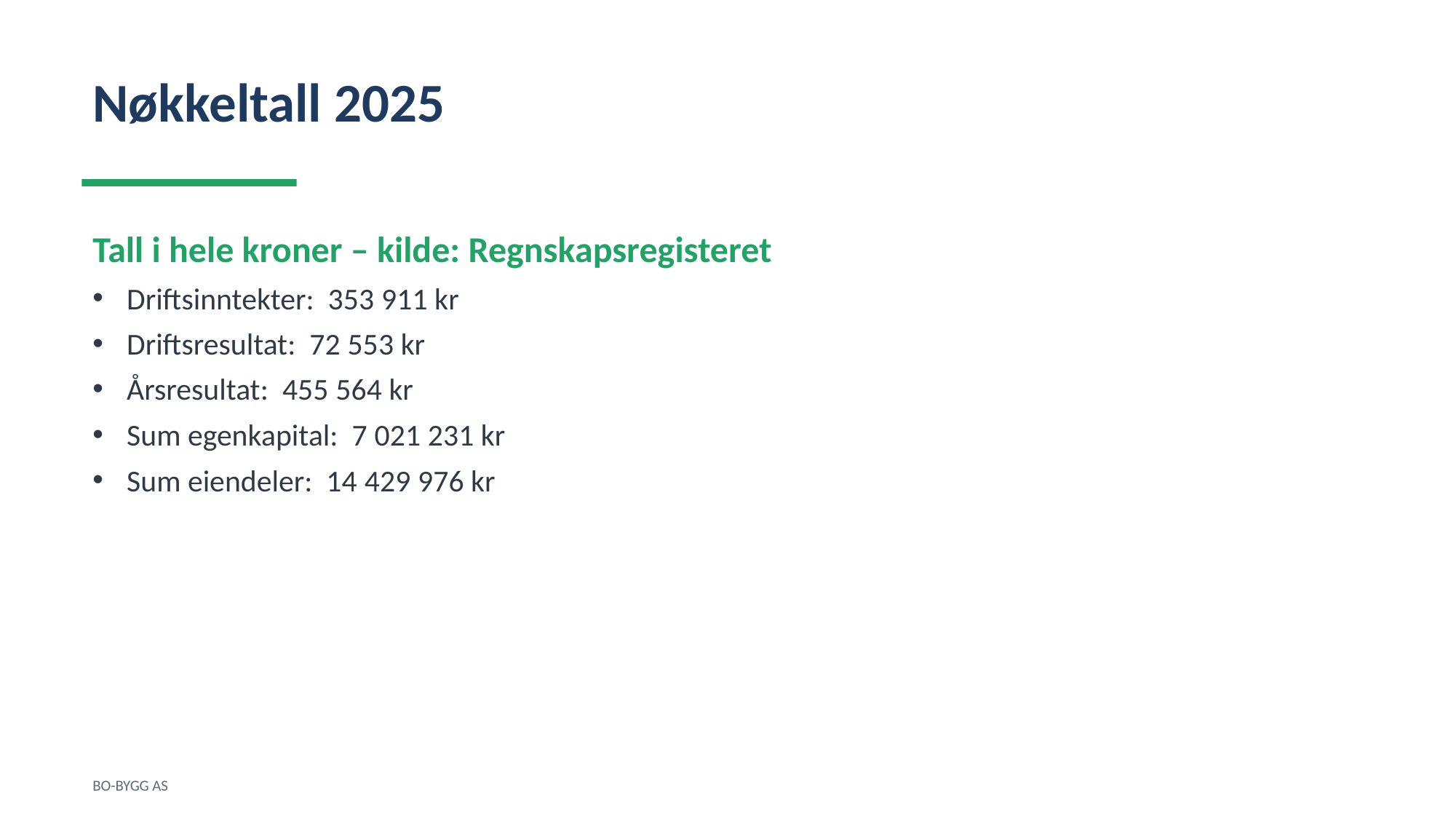

Nøkkeltall 2025

Tall i hele kroner – kilde: Regnskapsregisteret
Driftsinntekter:  353 911 kr
Driftsresultat:  72 553 kr
Årsresultat:  455 564 kr
Sum egenkapital:  7 021 231 kr
Sum eiendeler:  14 429 976 kr
BO-BYGG AS